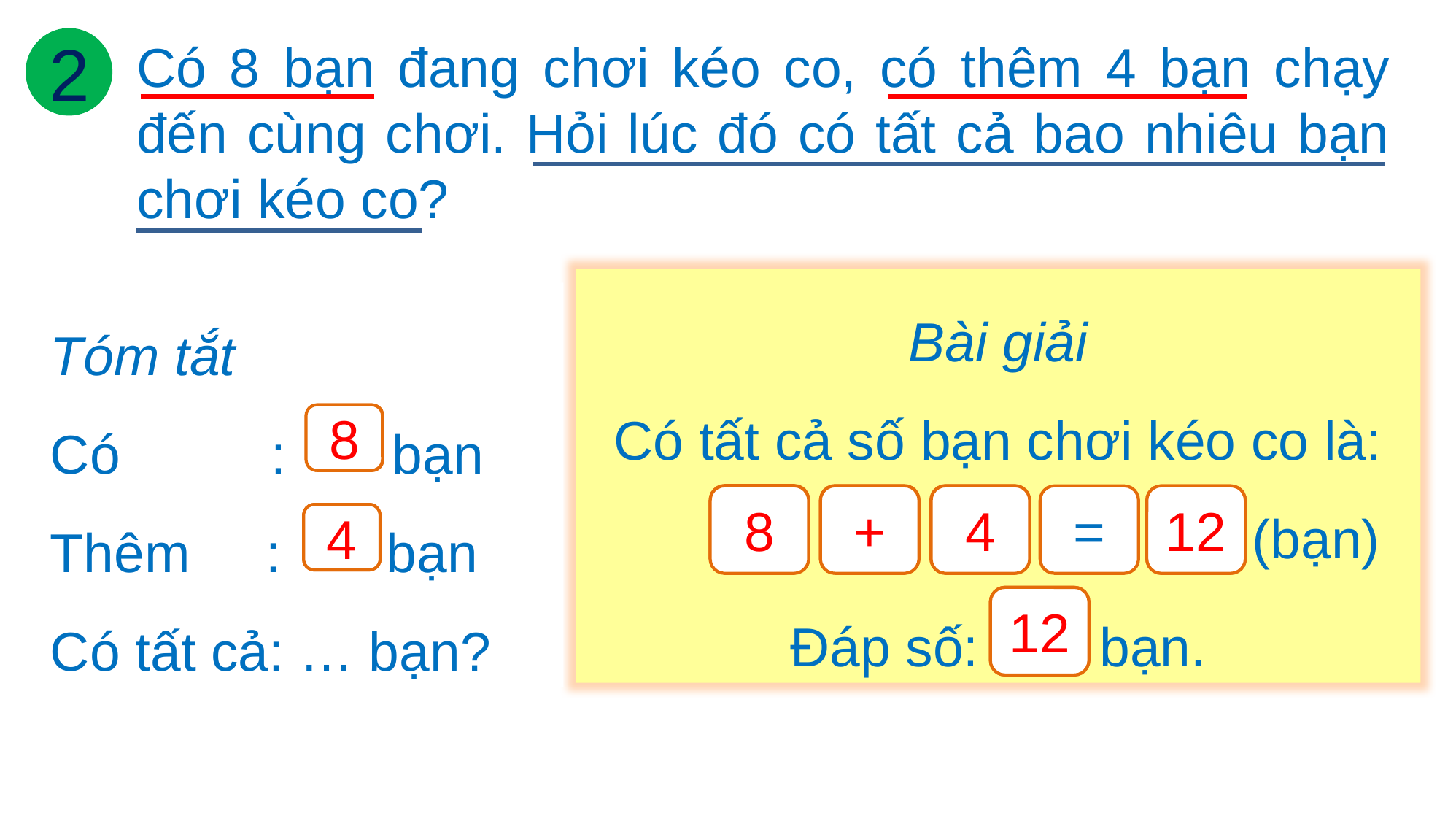

Có 8 bạn đang chơi kéo co, có thêm 4 bạn chạy đến cùng chơi. Hỏi lúc đó có tất cả bao nhiêu bạn chơi kéo co?
2
Bài giải
Có tất cả số bạn chơi kéo co là:
                                          (bạn)
Đáp số:        bạn.
?
?
?
?
?
Tóm tắt
Có          :       bạn
Thêm     :       bạn
Có tất cả: … bạn?
?
?
8
8
+
4
=
12
4
12